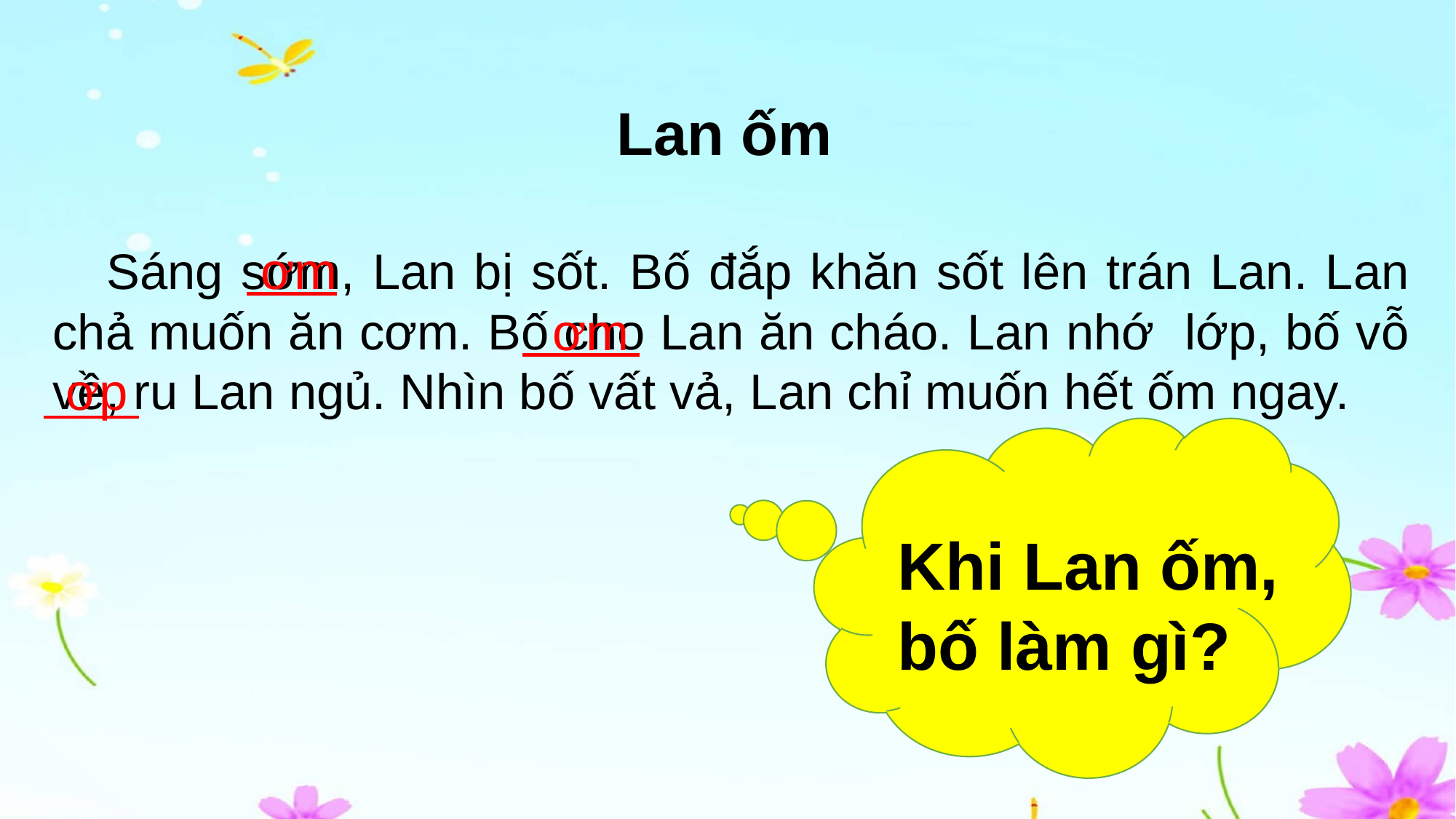

Lan ốm
ơm
   Sáng sớm, Lan bị sốt. Bố đắp khăn sốt lên trán Lan. Lan chả muốn ăn cơm. Bố cho Lan ăn cháo. Lan nhớ  lớp, bố vỗ về, ru Lan ngủ. Nhìn bố vất vả, Lan chỉ muốn hết ốm ngay.
ơm
ơp

Khi Lan ốm, bố làm gì?